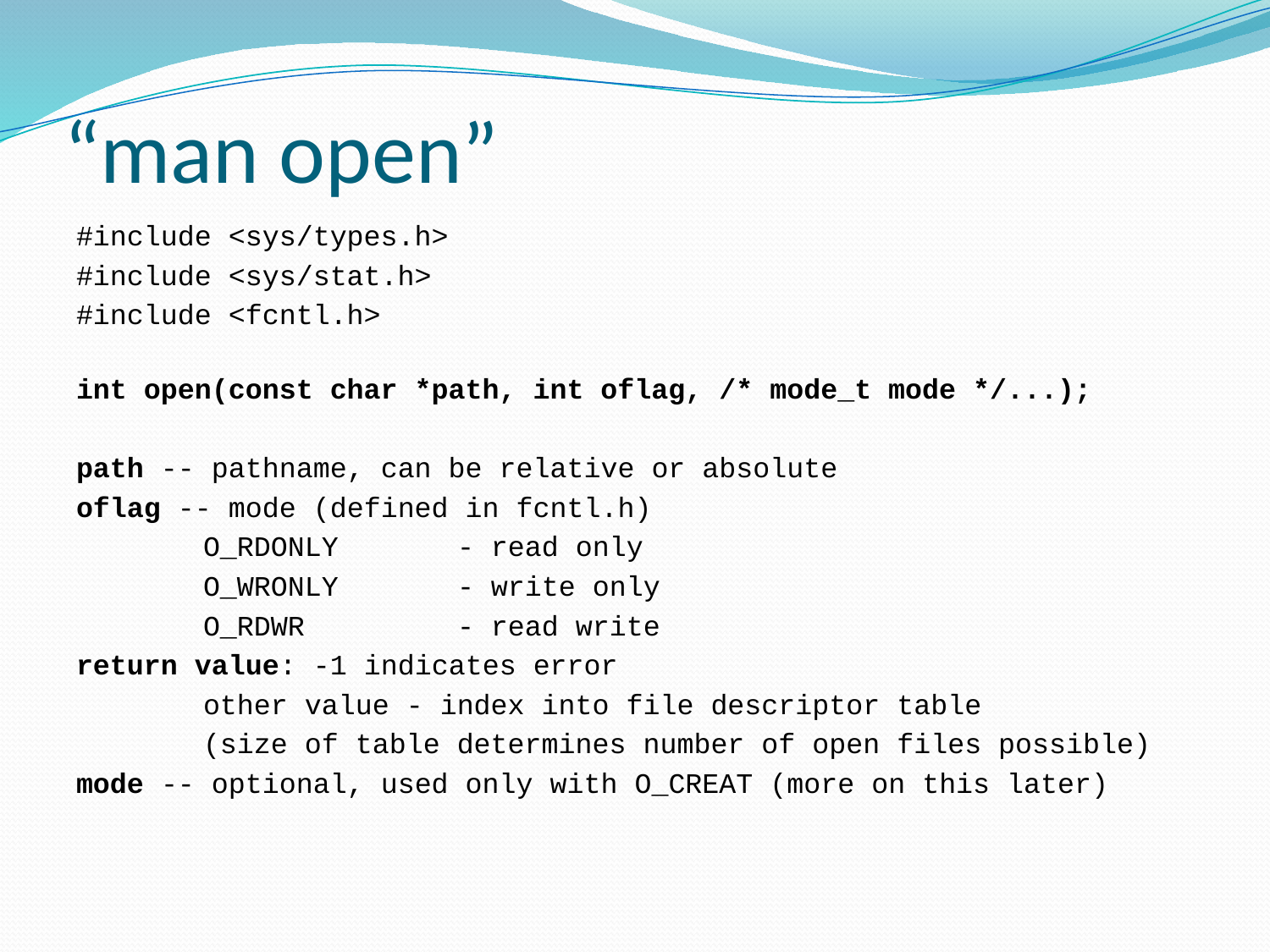

# “man open”
#include <sys/types.h>
#include <sys/stat.h>
#include <fcntl.h>

int open(const char *path, int oflag, /* mode_t mode */...);

path -- pathname, can be relative or absolute
oflag -- mode (defined in fcntl.h)
	O_RDONLY	- read only
	O_WRONLY	- write only
	O_RDWR		- read write
return value: -1 indicates error
	other value - index into file descriptor table
	(size of table determines number of open files possible)
mode -- optional, used only with O_CREAT (more on this later)